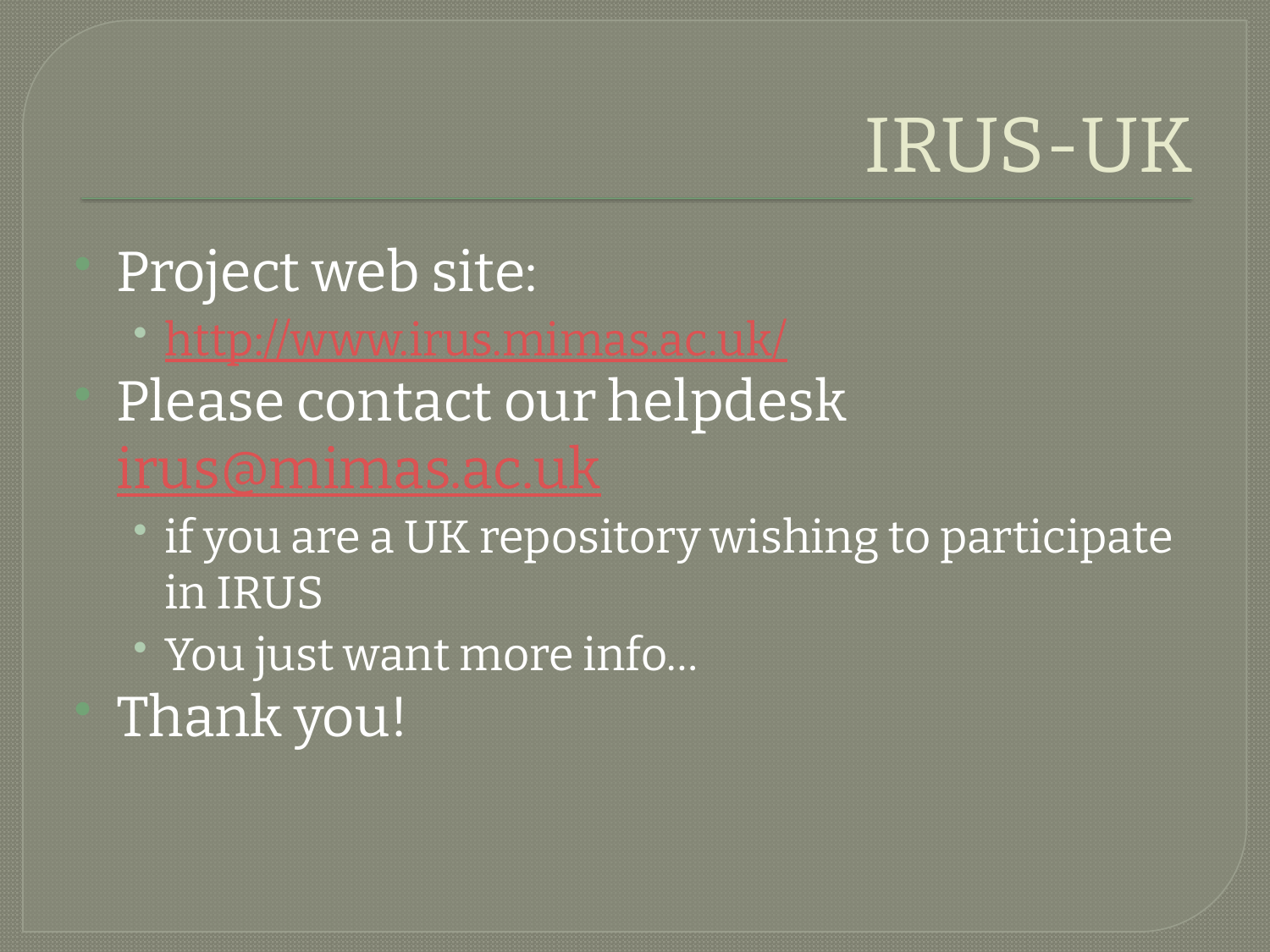

# IRUS-UK
Project web site:
http://www.irus.mimas.ac.uk/
Please contact our helpdesk irus@mimas.ac.uk
if you are a UK repository wishing to participate in IRUS
You just want more info…
Thank you!